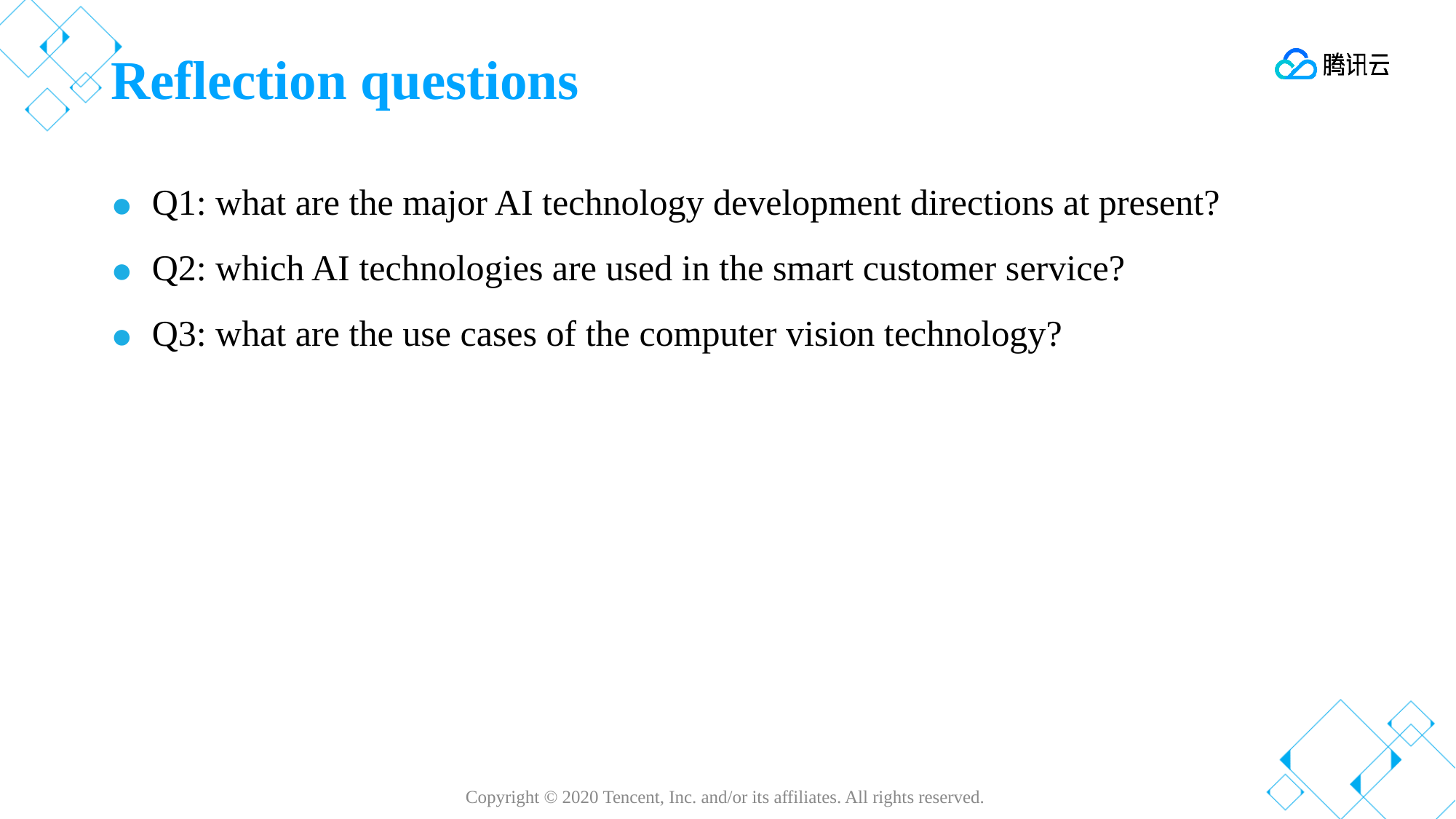

# Reflection questions
Q1: what are the major AI technology development directions at present?
Q2: which AI technologies are used in the smart customer service?
Q3: what are the use cases of the computer vision technology?
Copyright © 2020 Tencent, Inc. and/or its affiliates. All rights reserved.